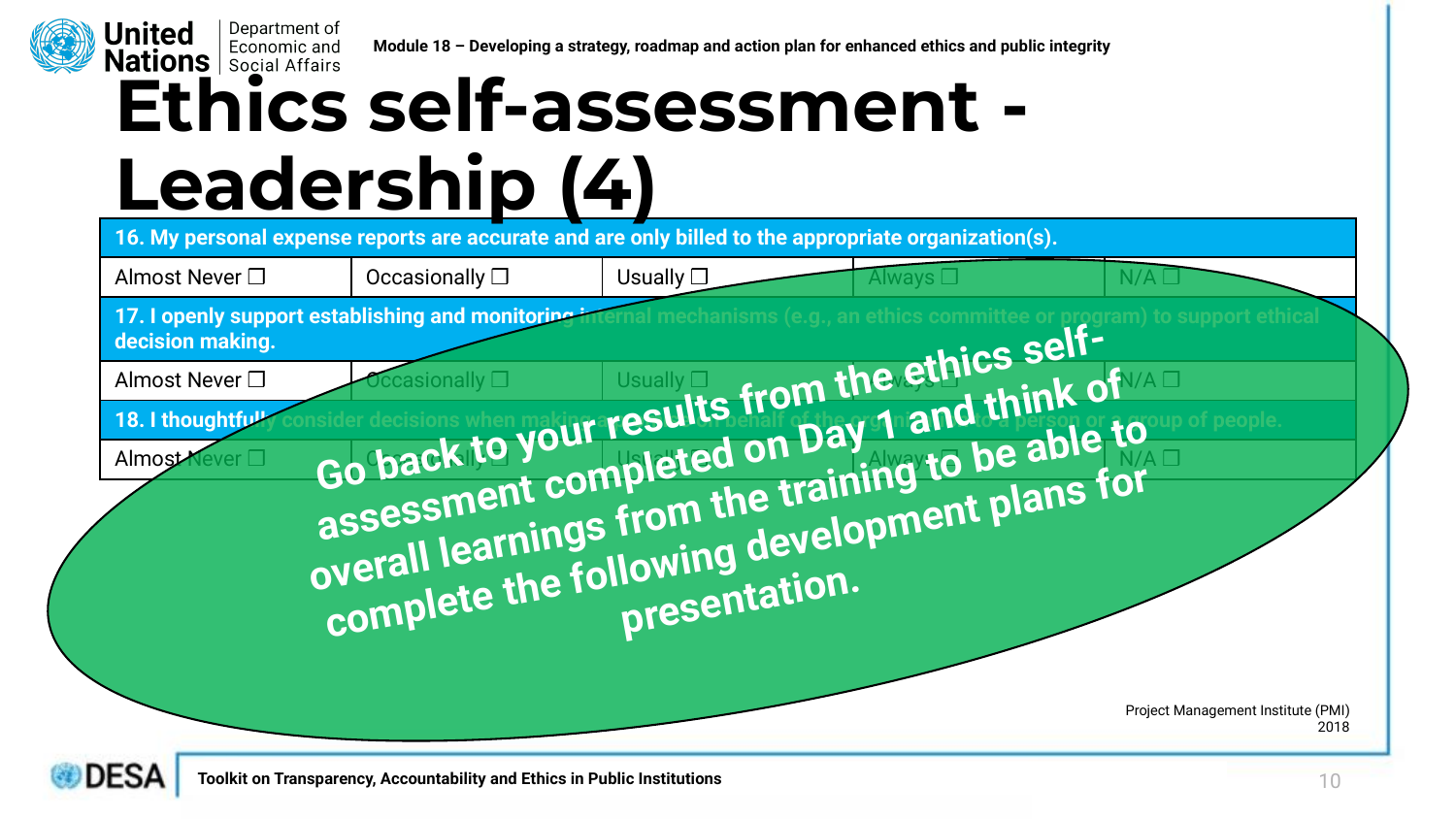

Module 18 – Developing a strategy, roadmap and action plan for enhanced ethics and public integrity
# Ethics self-assessment - Leadership (4)
| 16. My personal expense reports are accurate and are only billed to the appropriate organization(s). |  |  |  |  |
| --- | --- | --- | --- | --- |
| Almost Never ❒ | Occasionally ❒ | Usually ❒ | Always ❒ | N/A ❒ |
| 17. I openly support establishing and monitoring internal mechanisms (e.g., an ethics committee or program) to support ethical decision making. |  |  |  |  |
| Almost Never ❒ | Occasionally ❒ | Usually ❒ | Always ❒ | N/A ❒ |
| 18. I thoughtfully consider decisions when making a promise on behalf of the organization to a person or a group of people. |  |  |  |  |
| Almost Never ❒ | Occasionally ❒ | Usually ❒ | Always ❒ | N/A ❒ |
Go back to your results from the ethics self-assessment completed on Day 1 and think of overall learnings from the training to be able to complete the following development plans for presentation.
Project Management Institute (PMI) 2018
10